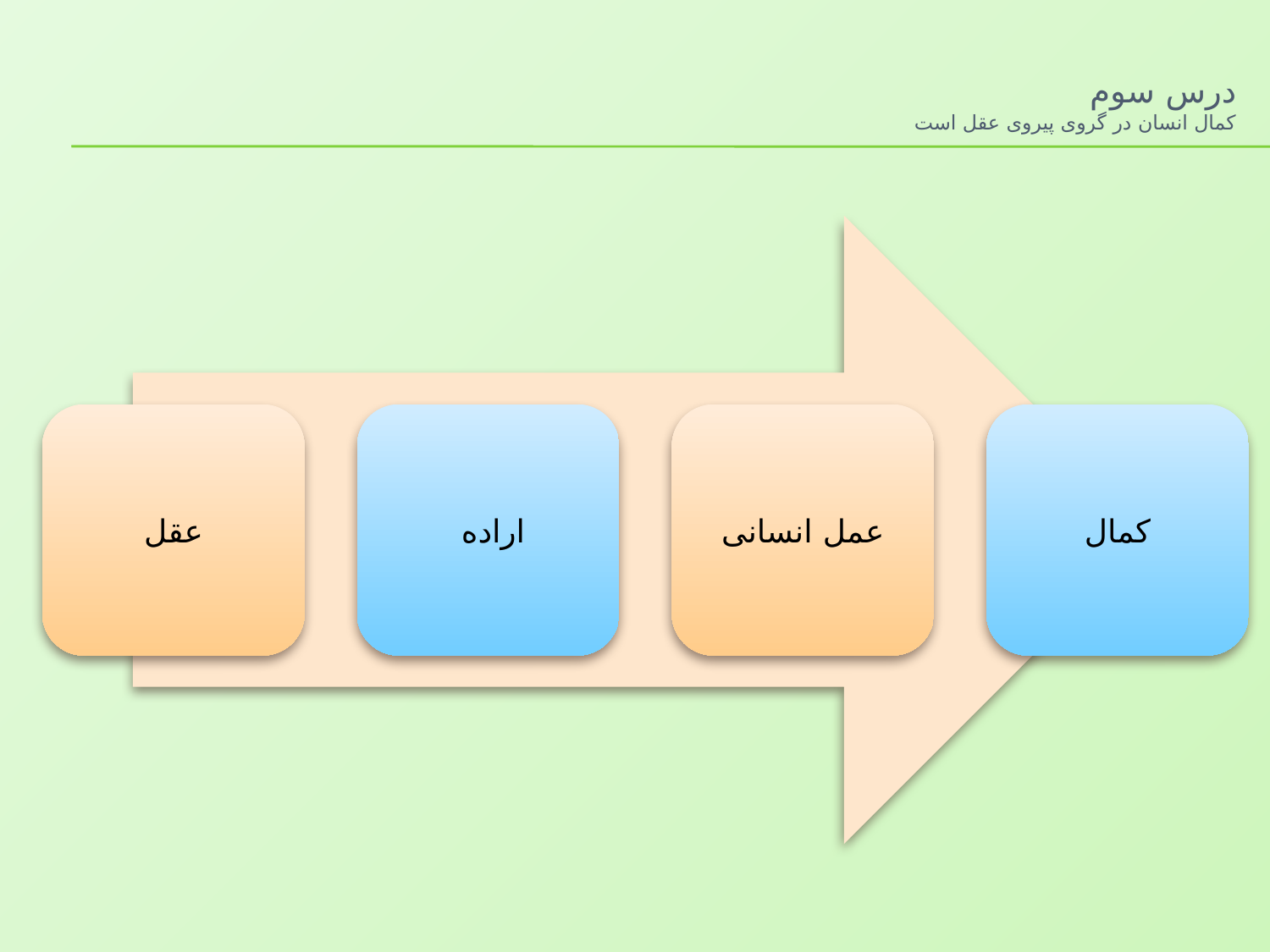

# درس سوم کمال انسان در گروی پیروی عقل است
عقل
اراده
عمل انسانی
کمال